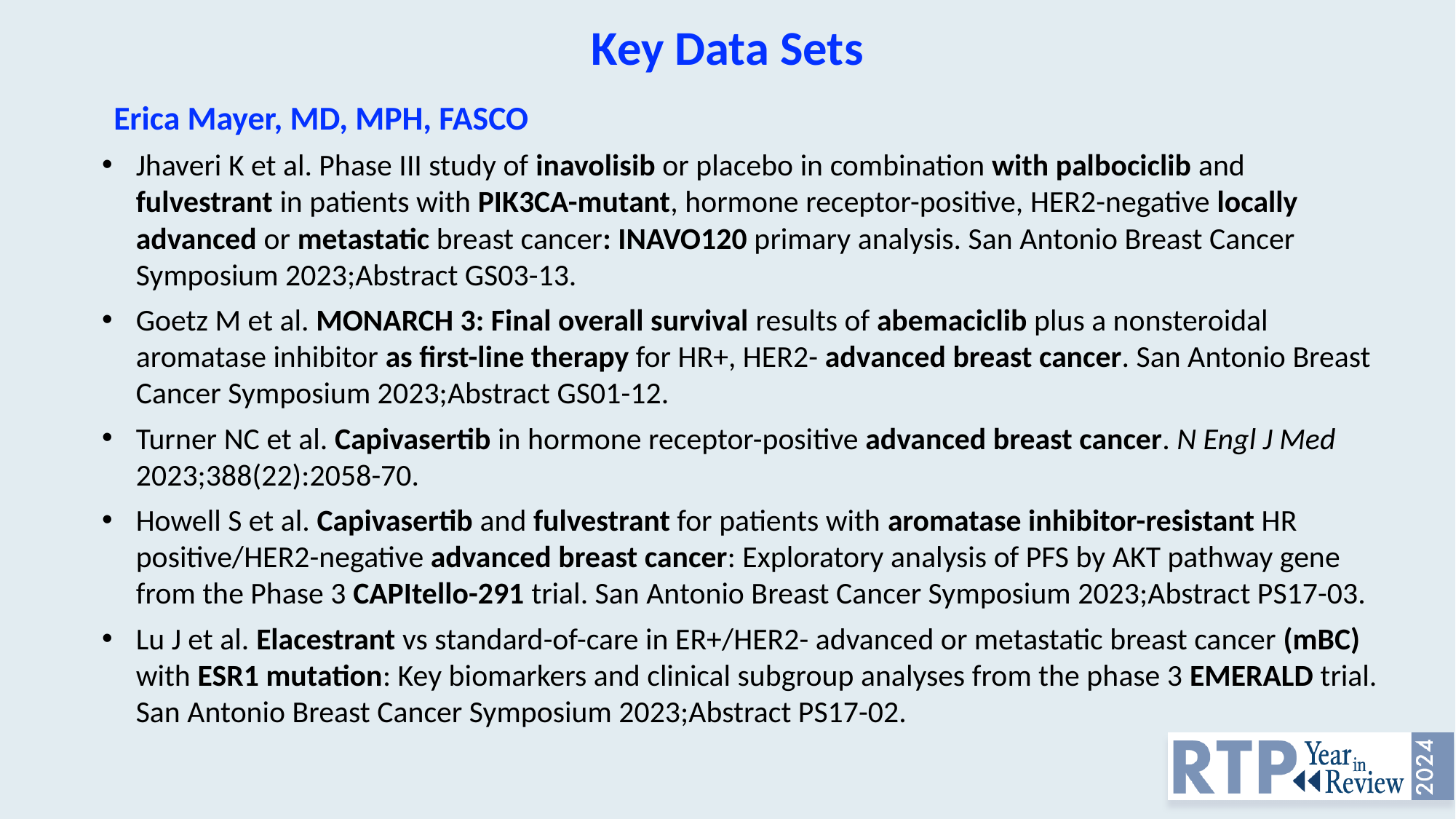

Key Data Sets
Erica Mayer, MD, MPH, FASCO
Jhaveri K et al. Phase III study of inavolisib or placebo in combination with palbociclib and fulvestrant in patients with PIK3CA-mutant, hormone receptor-positive, HER2-negative locally advanced or metastatic breast cancer: INAVO120 primary analysis. San Antonio Breast Cancer Symposium 2023;Abstract GS03-13.
Goetz M et al. MONARCH 3: Final overall survival results of abemaciclib plus a nonsteroidal aromatase inhibitor as first-line therapy for HR+, HER2- advanced breast cancer. San Antonio Breast Cancer Symposium 2023;Abstract GS01-12.
Turner NC et al. Capivasertib in hormone receptor-positive advanced breast cancer. N Engl J Med 2023;388(22):2058-70.
Howell S et al. Capivasertib and fulvestrant for patients with aromatase inhibitor-resistant HR positive/HER2-negative advanced breast cancer: Exploratory analysis of PFS by AKT pathway gene from the Phase 3 CAPItello-291 trial. San Antonio Breast Cancer Symposium 2023;Abstract PS17-03.
Lu J et al. Elacestrant vs standard-of-care in ER+/HER2- advanced or metastatic breast cancer (mBC) with ESR1 mutation: Key biomarkers and clinical subgroup analyses from the phase 3 EMERALD trial. San Antonio Breast Cancer Symposium 2023;Abstract PS17-02.